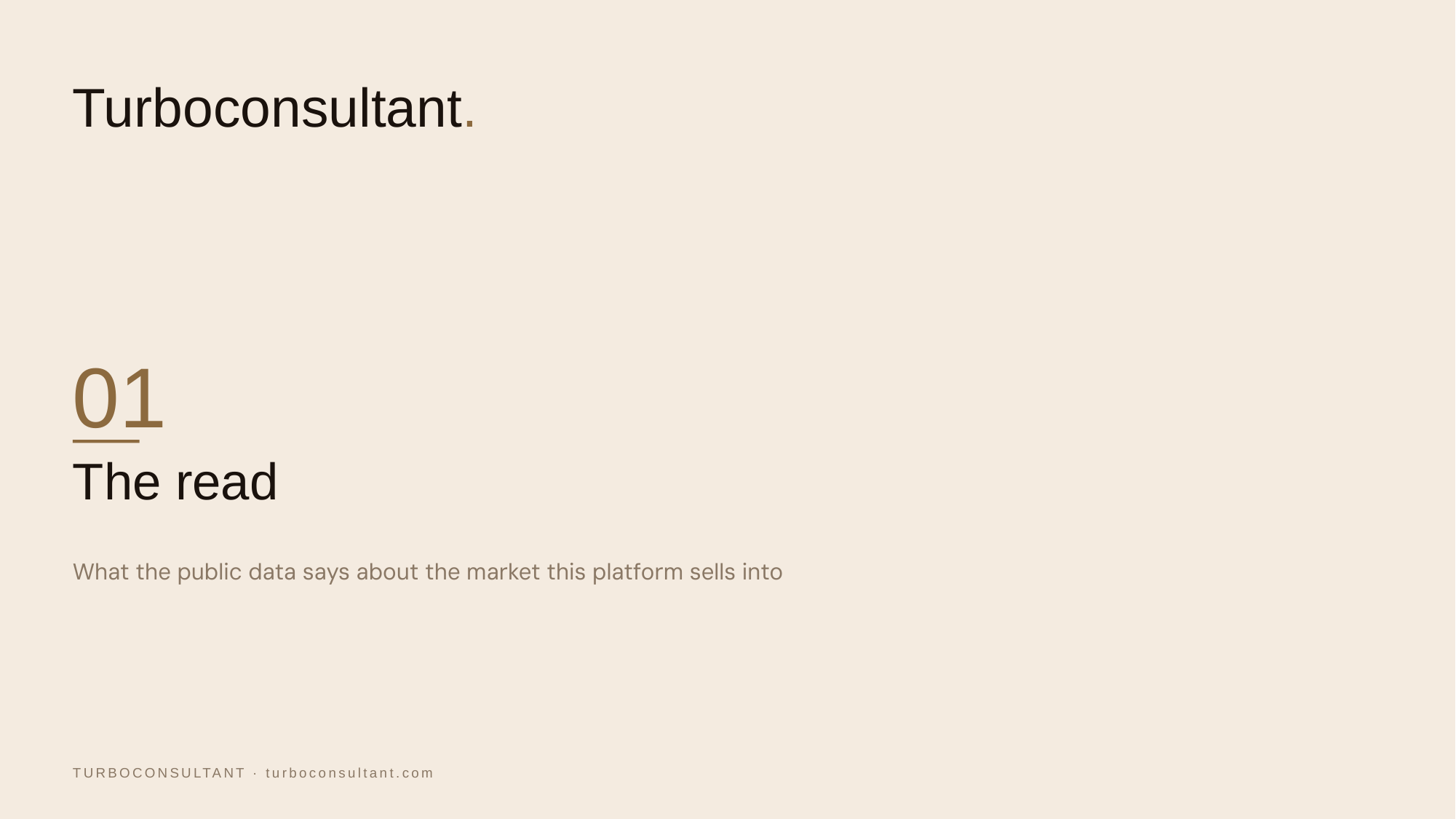

01
# The read
What the public data says about the market this platform sells into